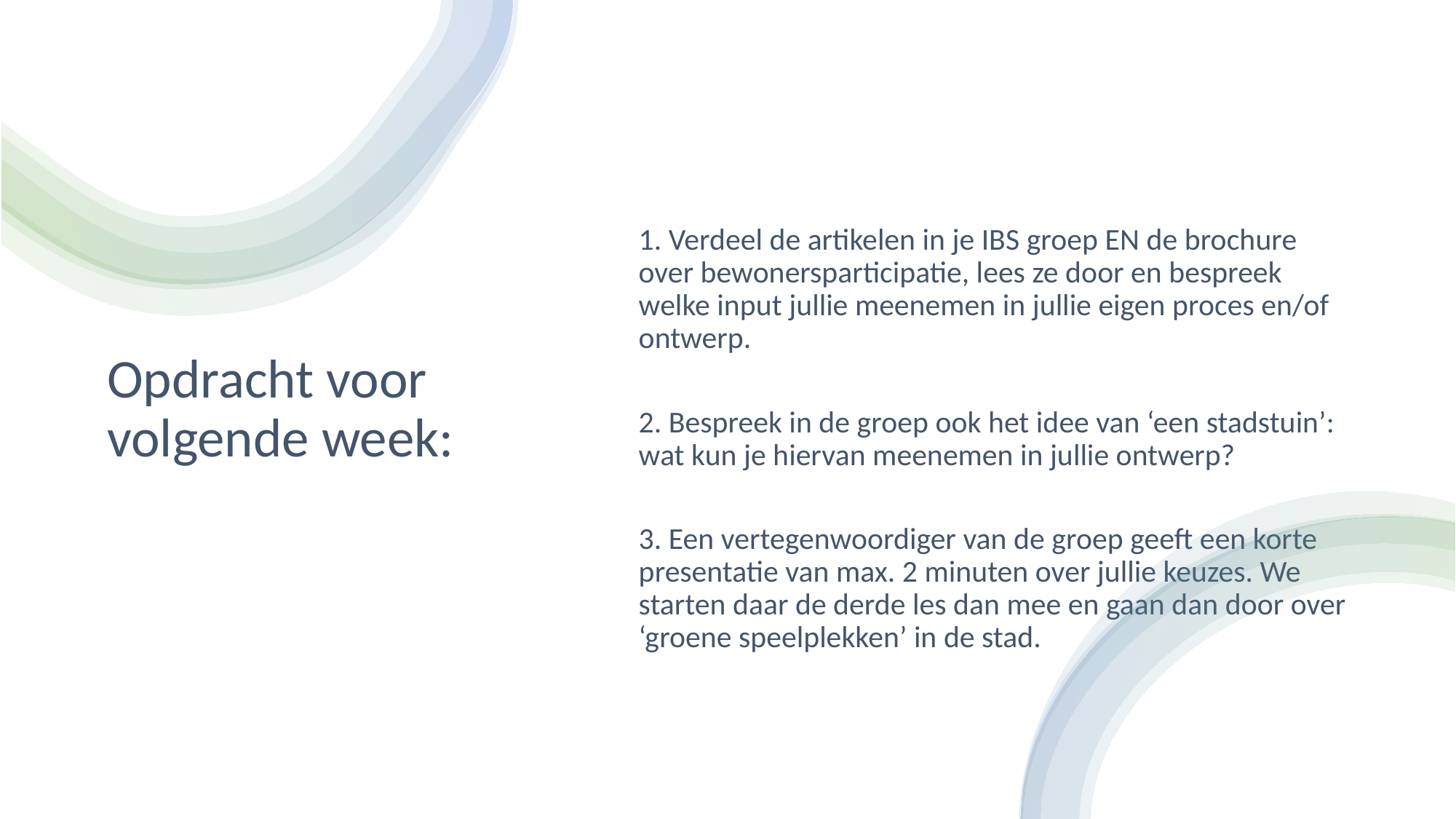

# Opdracht voor volgende week:
1. Verdeel de artikelen in je IBS groep EN de brochure over bewonersparticipatie, lees ze door en bespreek welke input jullie meenemen in jullie eigen proces en/of ontwerp.

2. Bespreek in de groep ook het idee van ‘een stadstuin’: wat kun je hiervan meenemen in jullie ontwerp?

3. Een vertegenwoordiger van de groep geeft een korte presentatie van max. 2 minuten over jullie keuzes. We starten daar de derde les dan mee en gaan dan door over ‘groene speelplekken’ in de stad.